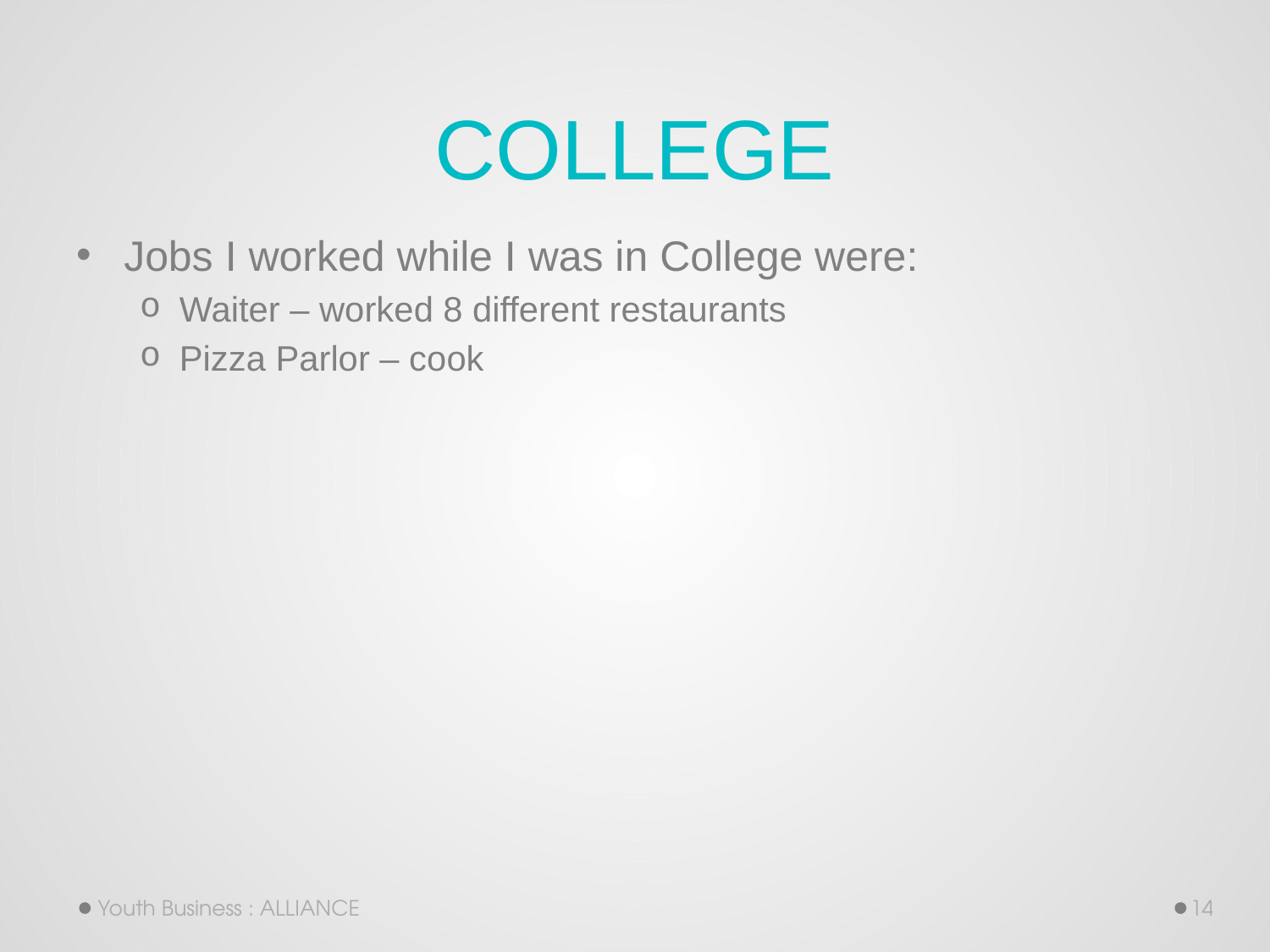

# College
Jobs I worked while I was in College were:
Waiter – worked 8 different restaurants
Pizza Parlor – cook

Youth Business : ALLIANCE
14